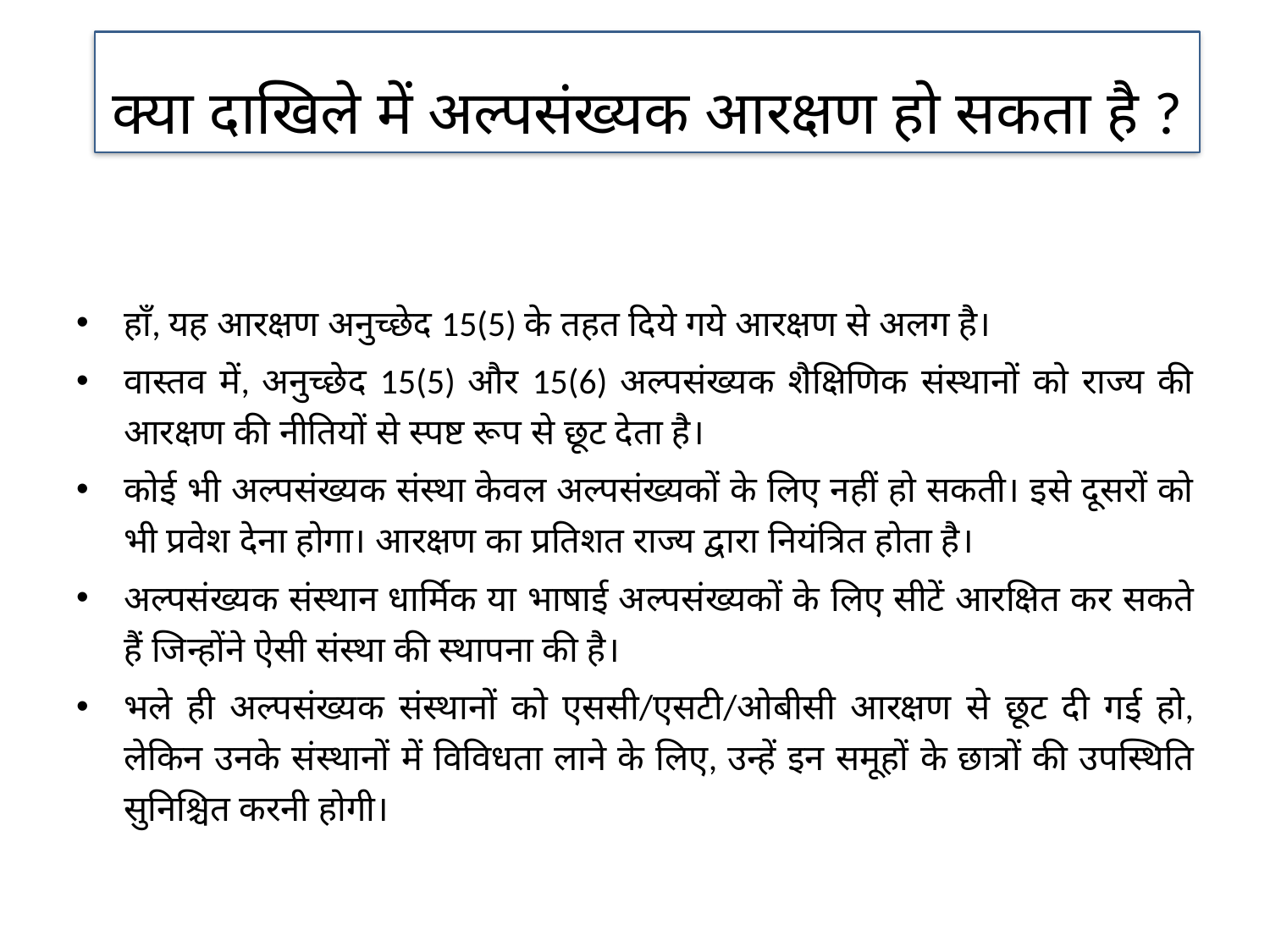

क्या दाखिले में अल्पसंख्यक आरक्षण हो सकता है ?
हाँ, यह आरक्षण अनुच्छेद 15(5) के तहत दिये गये आरक्षण से अलग है।
वास्तव में, अनुच्छेद 15(5) और 15(6) अल्पसंख्यक शैक्षिणिक संस्थानों को राज्य की आरक्षण की नीतियों से स्पष्ट रूप से छूट देता है।
कोई भी अल्पसंख्यक संस्था केवल अल्पसंख्यकों के लिए नहीं हो सकती। इसे दूसरों को भी प्रवेश देना होगा। आरक्षण का प्रतिशत राज्य द्वारा नियंत्रित होता है।
अल्पसंख्यक संस्थान धार्मिक या भाषाई अल्पसंख्यकों के लिए सीटें आरक्षित कर सकते हैं जिन्होंने ऐसी संस्था की स्थापना की है।
भले ही अल्पसंख्यक संस्थानों को एससी/एसटी/ओबीसी आरक्षण से छूट दी गई हो, लेकिन उनके संस्थानों में विविधता लाने के लिए, उन्हें इन समूहों के छात्रों की उपस्थिति सुनिश्चित करनी होगी।